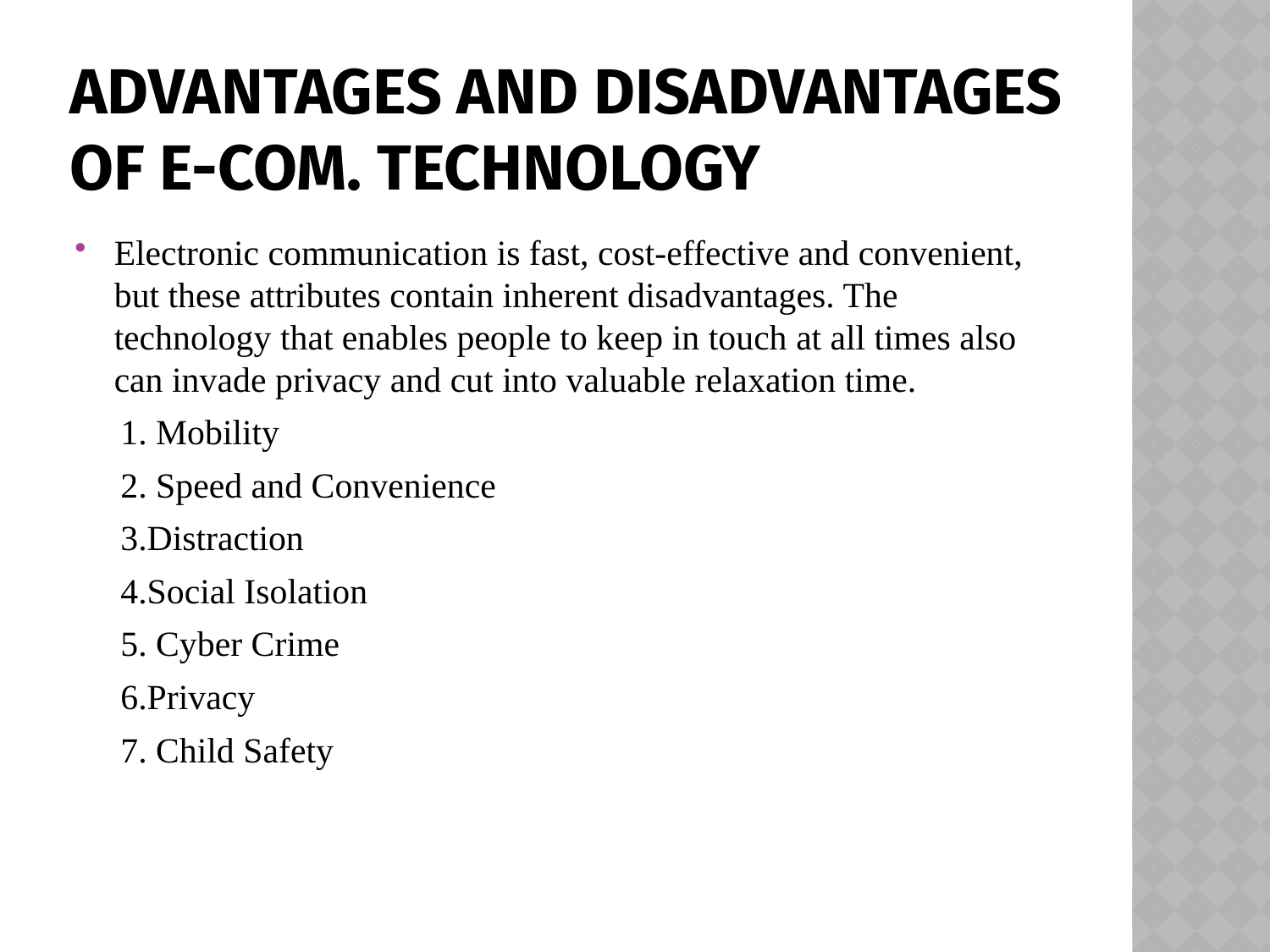

# Advantages and Disadvantages of E-com. Technology
Electronic communication is fast, cost-effective and convenient, but these attributes contain inherent disadvantages. The technology that enables people to keep in touch at all times also can invade privacy and cut into valuable relaxation time.
     1. Mobility
     2. Speed and Convenience
     3.Distraction
     4.Social Isolation
     5. Cyber Crime
     6.Privacy
     7. Child Safety